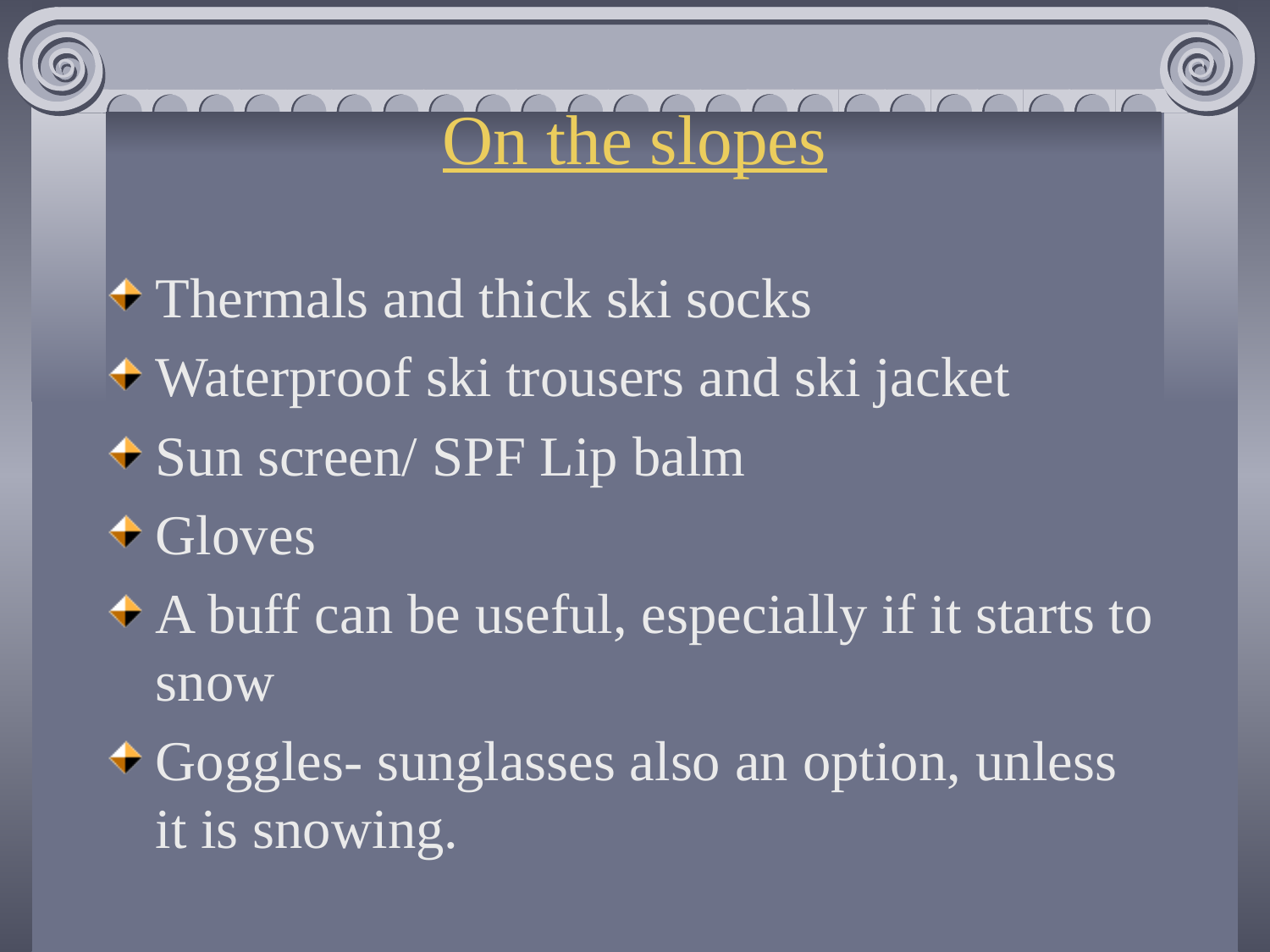

# On the slopes

Thermals and thick ski socks
Waterproof ski trousers and ski jacket
Sun screen/ SPF Lip balm
Gloves
A buff can be useful, especially if it starts to snow
Goggles- sunglasses also an option, unless it is snowing.